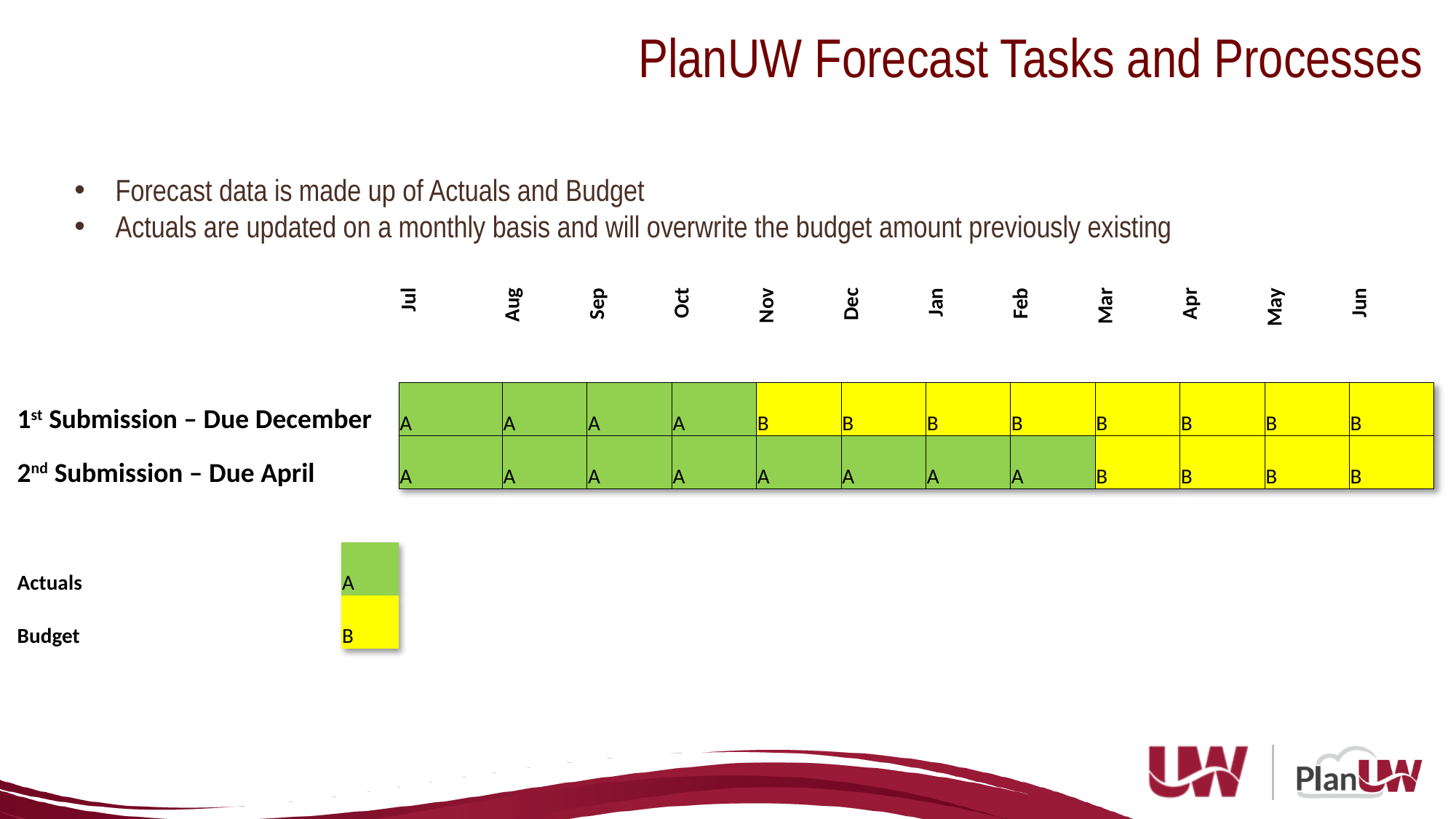

PlanUW Forecast Tasks and Processes
Forecast data is made up of Actuals and Budget
Actuals are updated on a monthly basis and will overwrite the budget amount previously existing

|  |  | Jul | Aug | Sep | Oct | Nov | Dec | Jan | Feb | Mar | Apr | May | Jun |
| --- | --- | --- | --- | --- | --- | --- | --- | --- | --- | --- | --- | --- | --- |
| 1st Submission – Due December |  | A | A | A | A | B | B | B | B | B | B | B | B |
| 2nd Submission – Due April |  | A | A | A | A | A | A | A | A | B | B | B | B |
|  |  |  |  |  |  |  |  |  |  |  |  |  |  |
| Actuals | A |  |  |  |  |  |  |  |  |  |  |  |  |
| Budget | B |  |  |  |  |  |  |  |  |  |  |  |  |